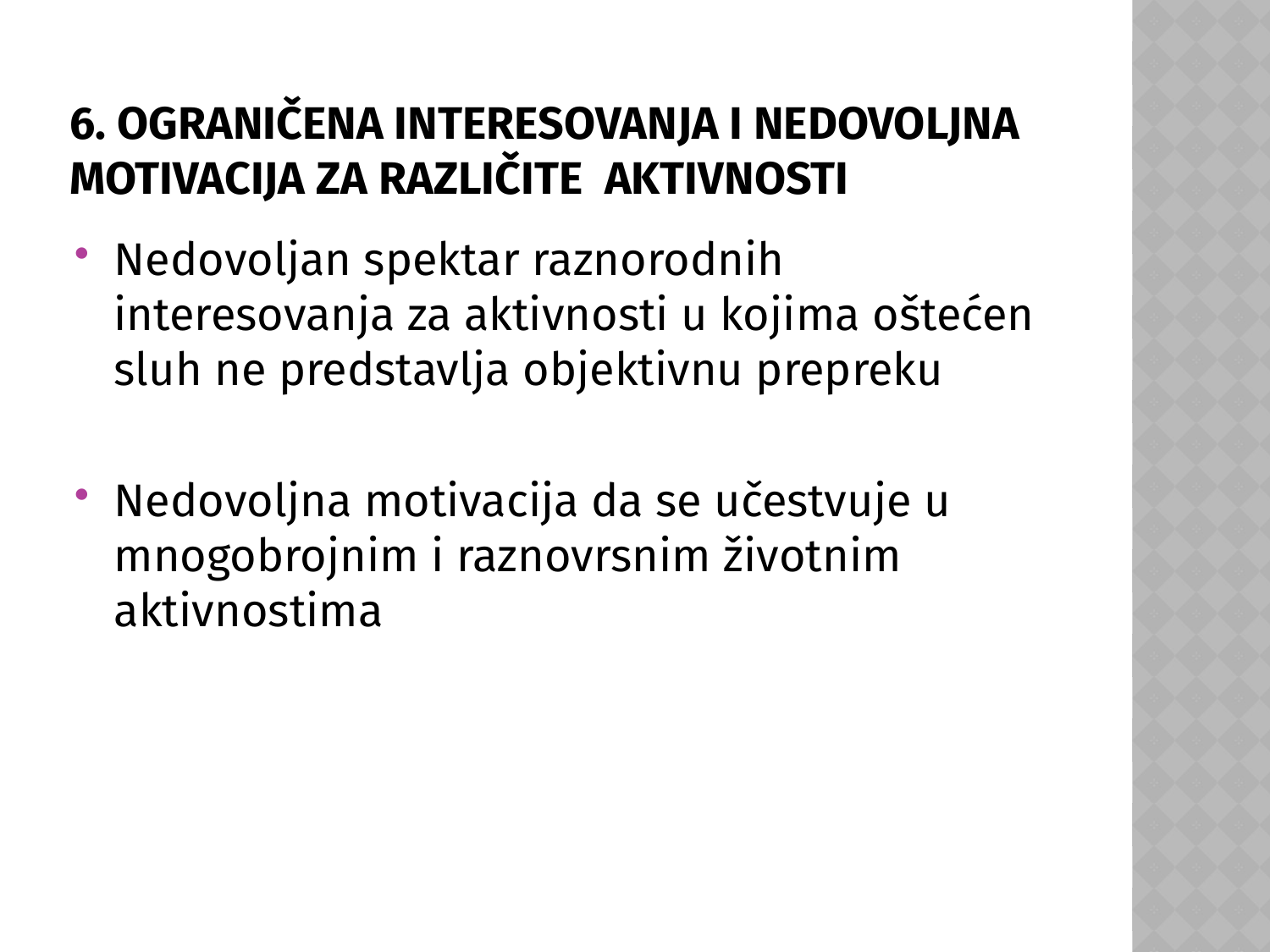

# 6. Ograničena interesovanja i nedovoljna motivacija za različite  aktivnosti
Nedovoljan spektar raznorodnih interesovanja za aktivnosti u kojima oštećen sluh ne predstavlja objektivnu prepreku

Nedovoljna motivacija da se učestvuje u mnogobrojnim i raznovrsnim životnim aktivnostima